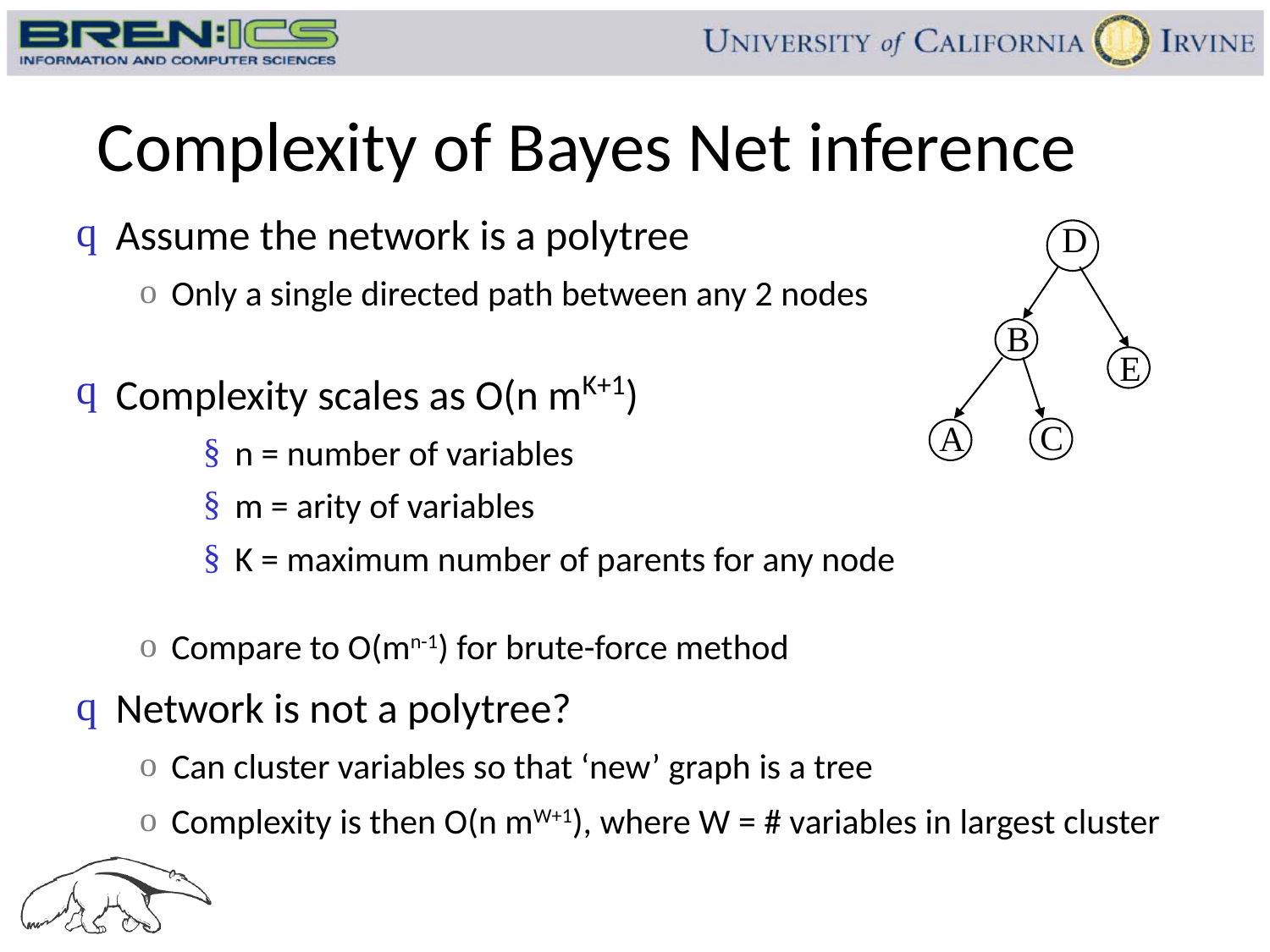

# Complexity of Bayes Net inference
Assume the network is a polytree
Only a single directed path between any 2 nodes

Complexity scales as O(n mK+1)
n = number of variables
m = arity of variables
K = maximum number of parents for any node

Compare to O(mn-1) for brute-force method
Network is not a polytree?
Can cluster variables so that ‘new’ graph is a tree
Complexity is then O(n mW+1), where W = # variables in largest cluster

D

B

E

C
A